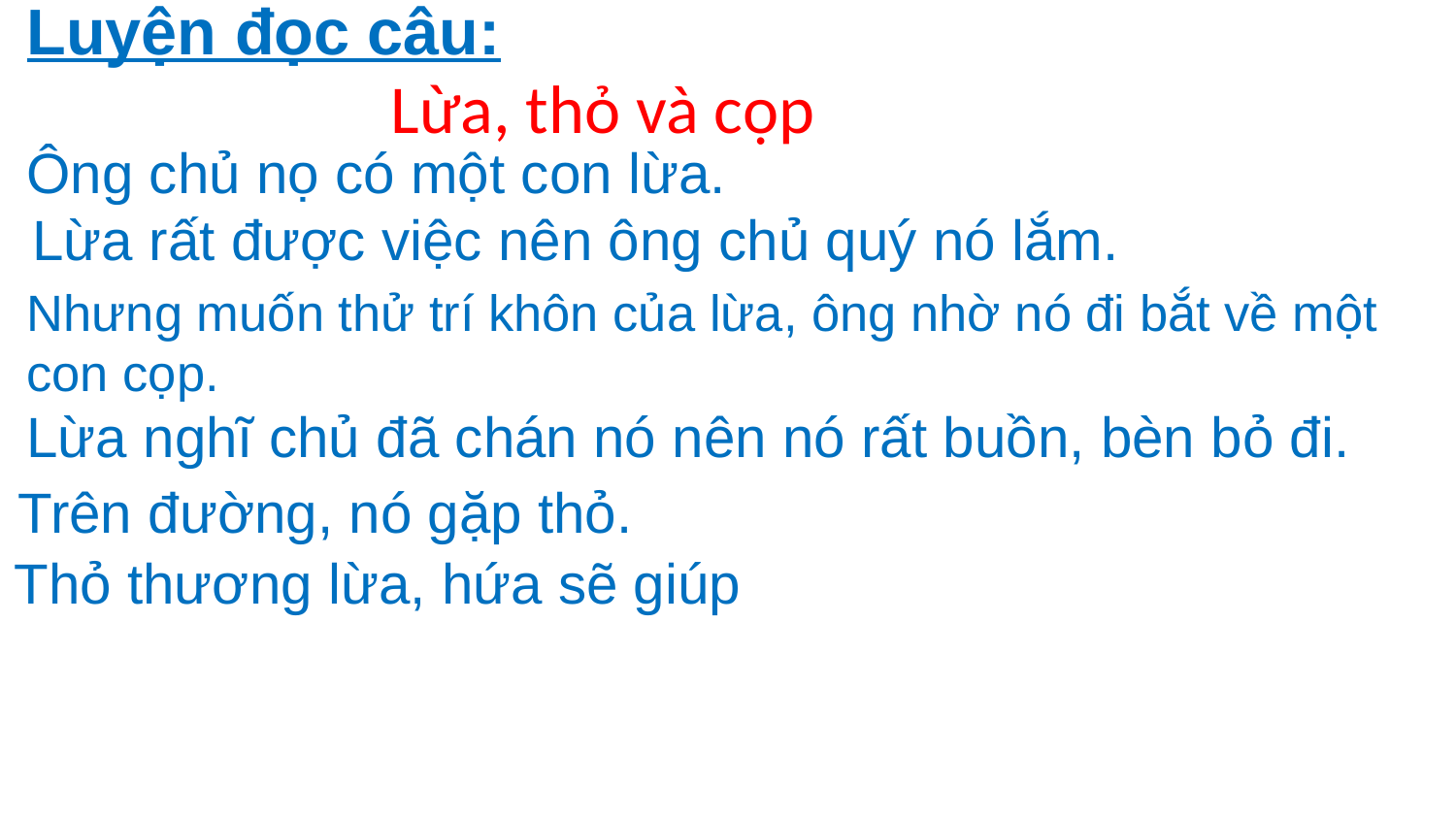

# Luyện đọc câu:
Lừa, thỏ và cọp
Ông chủ nọ có một con lừa.
 Lừa rất được việc nên ông chủ quý nó lắm.
Nhưng muốn thử trí khôn của lừa, ông nhờ nó đi bắt về một
con cọp.
Lừa nghĩ chủ đã chán nó nên nó rất buồn, bèn bỏ đi.
 Trên đường, nó gặp thỏ.
  Thỏ thương lừa, hứa sẽ giúp